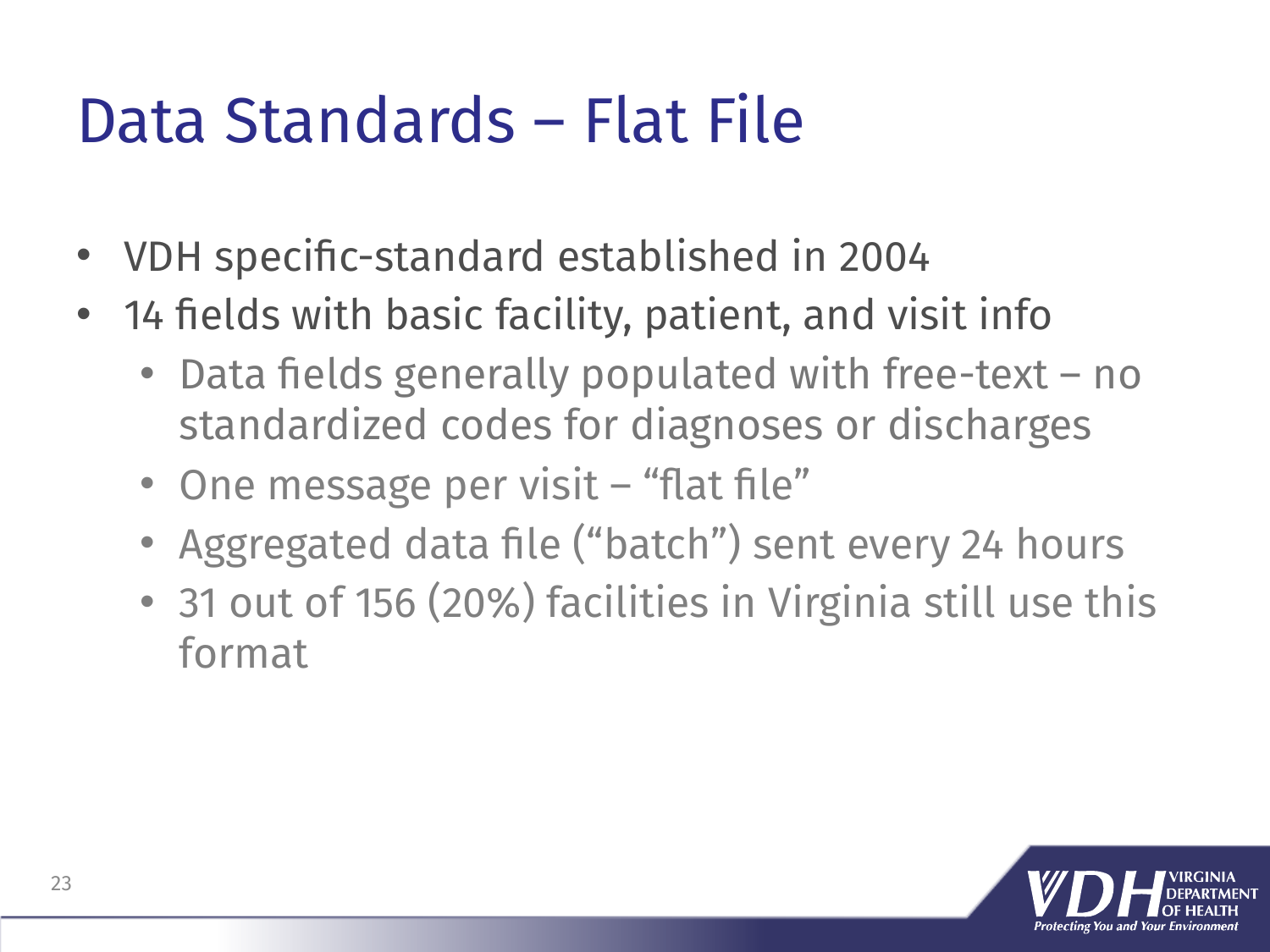

# Data Standards – Flat File
VDH specific-standard established in 2004
14 fields with basic facility, patient, and visit info
Data fields generally populated with free-text – no standardized codes for diagnoses or discharges
One message per visit – “flat file”
Aggregated data file (“batch”) sent every 24 hours
31 out of 156 (20%) facilities in Virginia still use this format

23